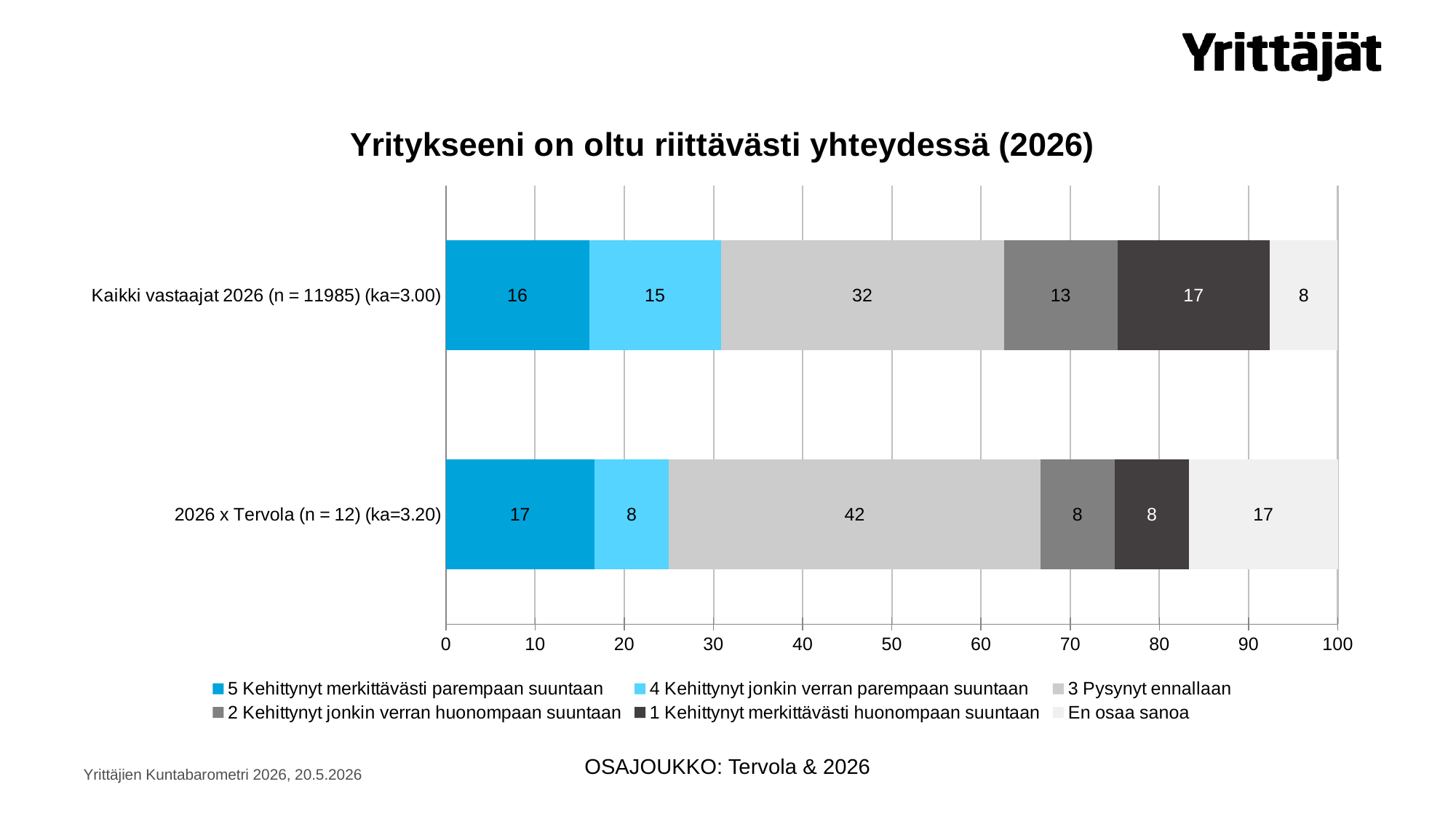

### Chart: Yritykseeni on oltu riittävästi yhteydessä (2026)

| Category | 5 Kehittynyt merkittävästi parempaan suuntaan | 4 Kehittynyt jonkin verran parempaan suuntaan | 3 Pysynyt ennallaan | 2 Kehittynyt jonkin verran huonompaan suuntaan | 1 Kehittynyt merkittävästi huonompaan suuntaan | En osaa sanoa |
|---|---|---|---|---|---|---|
| 2026 x Tervola (n = 12) (ka=3.20) | 16.6666666666667 | 8.33333333333333 | 41.6666666666667 | 8.33333333333333 | 8.33333333333333 | 16.6666666666667 |
| Kaikki vastaajat 2026 (n = 11985) (ka=3.00) | 16.0534000834376 | 14.793491864831 | 31.7229870671673 | 12.7242386316229 | 17.0963704630788 | 7.60951188986233 |
OSAJOUKKO: Tervola & 2026
Yrittäjien Kuntabarometri 2026, 20.5.2026